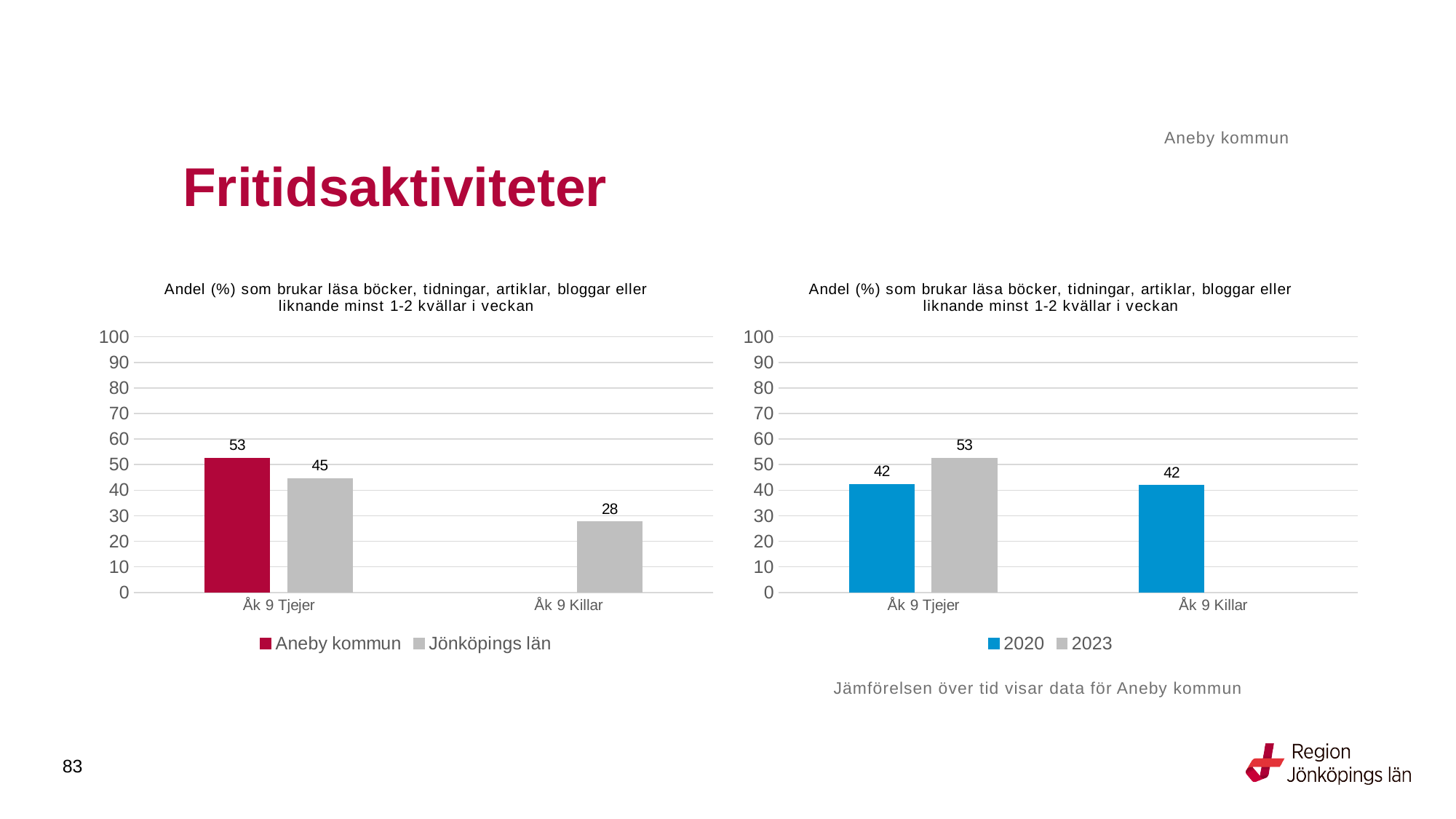

Aneby kommun
# Fritidsaktiviteter

### Chart: Andel (%) som brukar läsa böcker, tidningar, artiklar, bloggar eller liknande minst 1-2 kvällar i veckan

| Category | Aneby kommun | Jönköpings län |
|---|---|---|
| Åk 9 Tjejer | 52.5 | 44.6417 |
| Åk 9 Killar | None | 27.6828 |

### Chart: Andel (%) som brukar läsa böcker, tidningar, artiklar, bloggar eller liknande minst 1-2 kvällar i veckan

| Category | 2020 | 2023 |
|---|---|---|
| Åk 9 Tjejer | 42.3077 | 52.5 |
| Åk 9 Killar | 41.9355 | None |
Jämförelsen över tid visar data för Aneby kommun
83